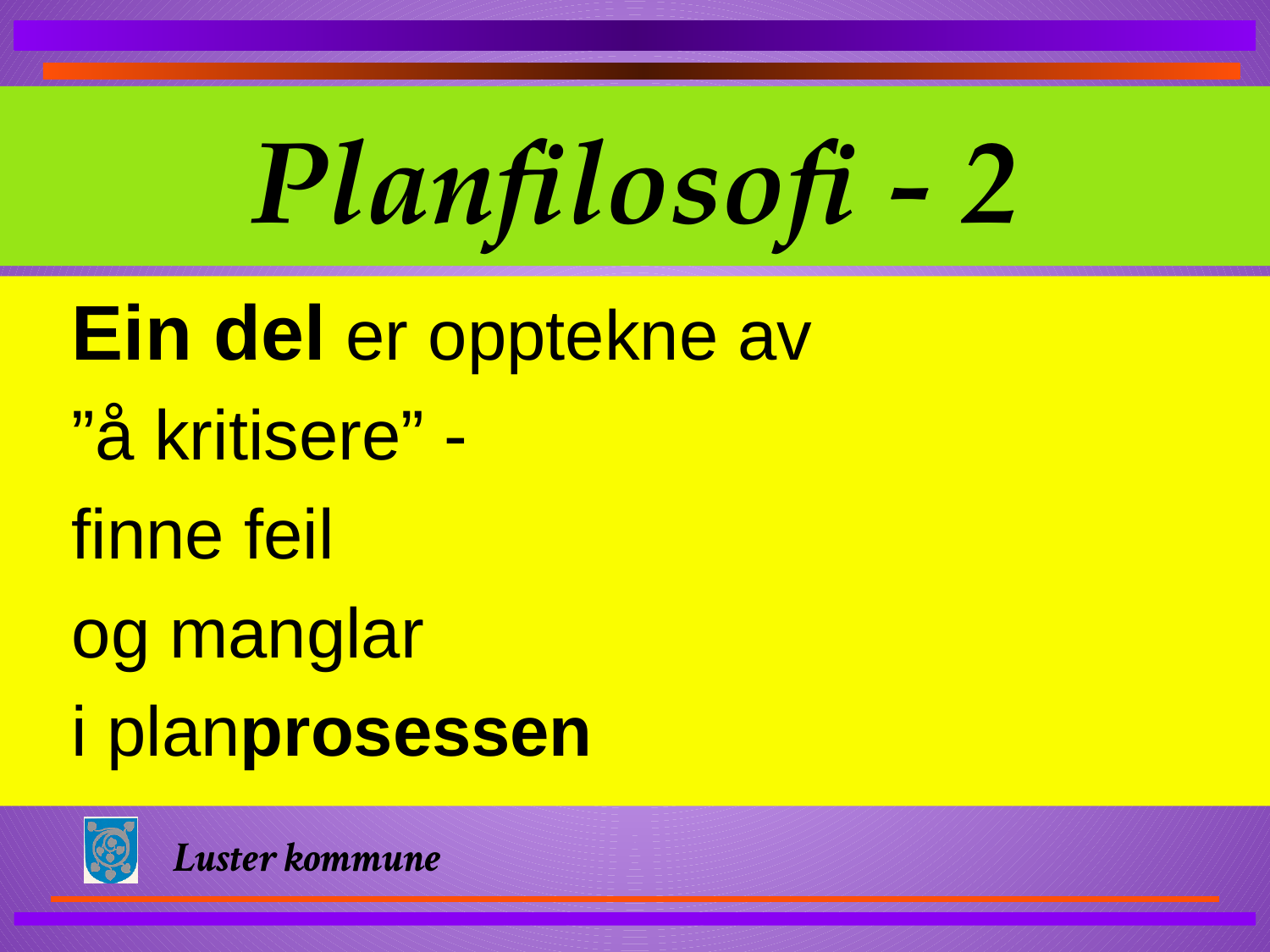

# Planfilosofi - 2
   Ein del er opptekne av
   ”å kritisere” -
   finne feil
   og manglar
   i planprosessen